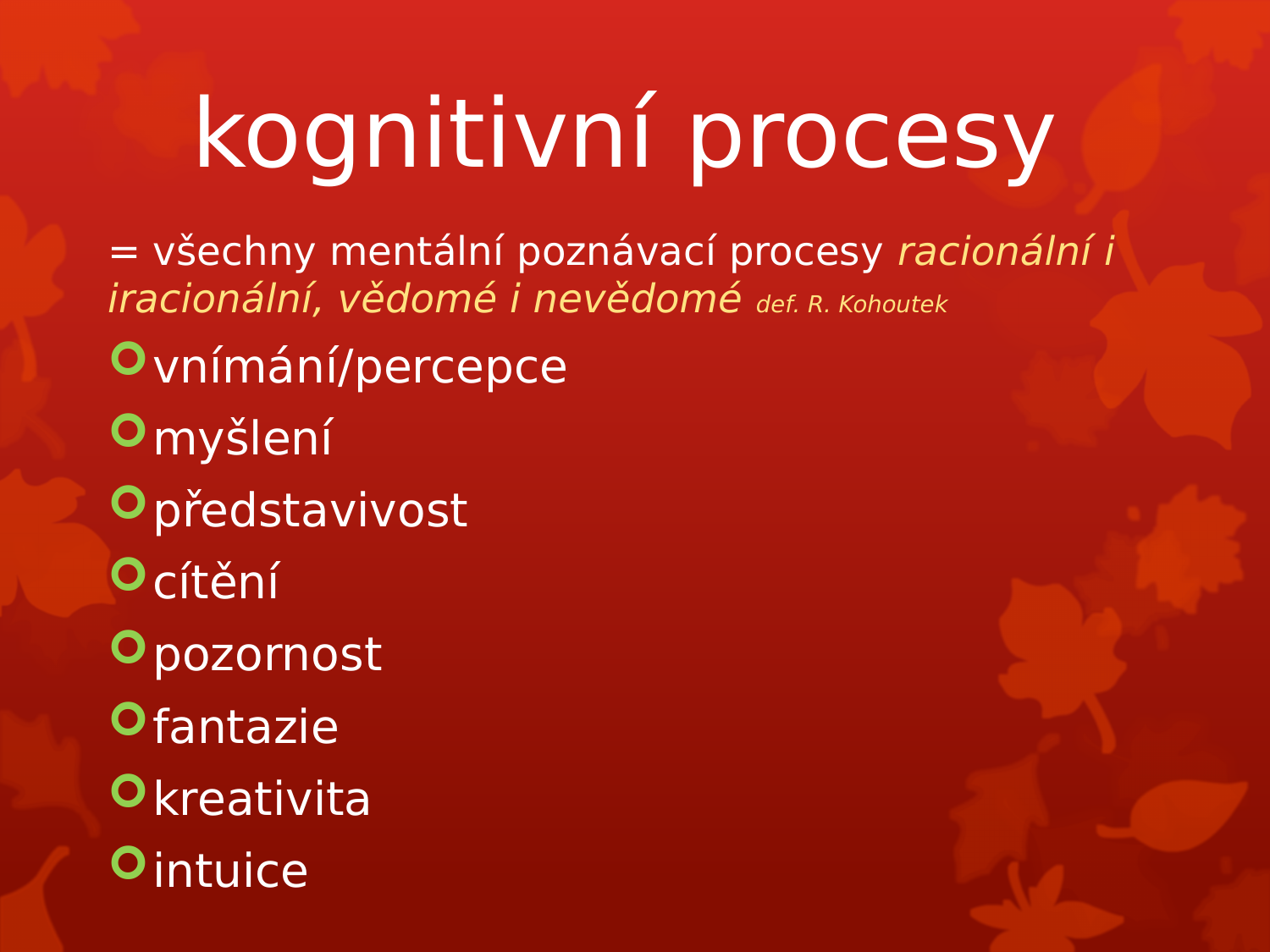

# kognitivní procesy
= všechny mentální poznávací procesy racionální i iracionální, vědomé i nevědomé def. R. Kohoutek
vnímání/percepce
myšlení
představivost
cítění
pozornost
fantazie
kreativita
intuice